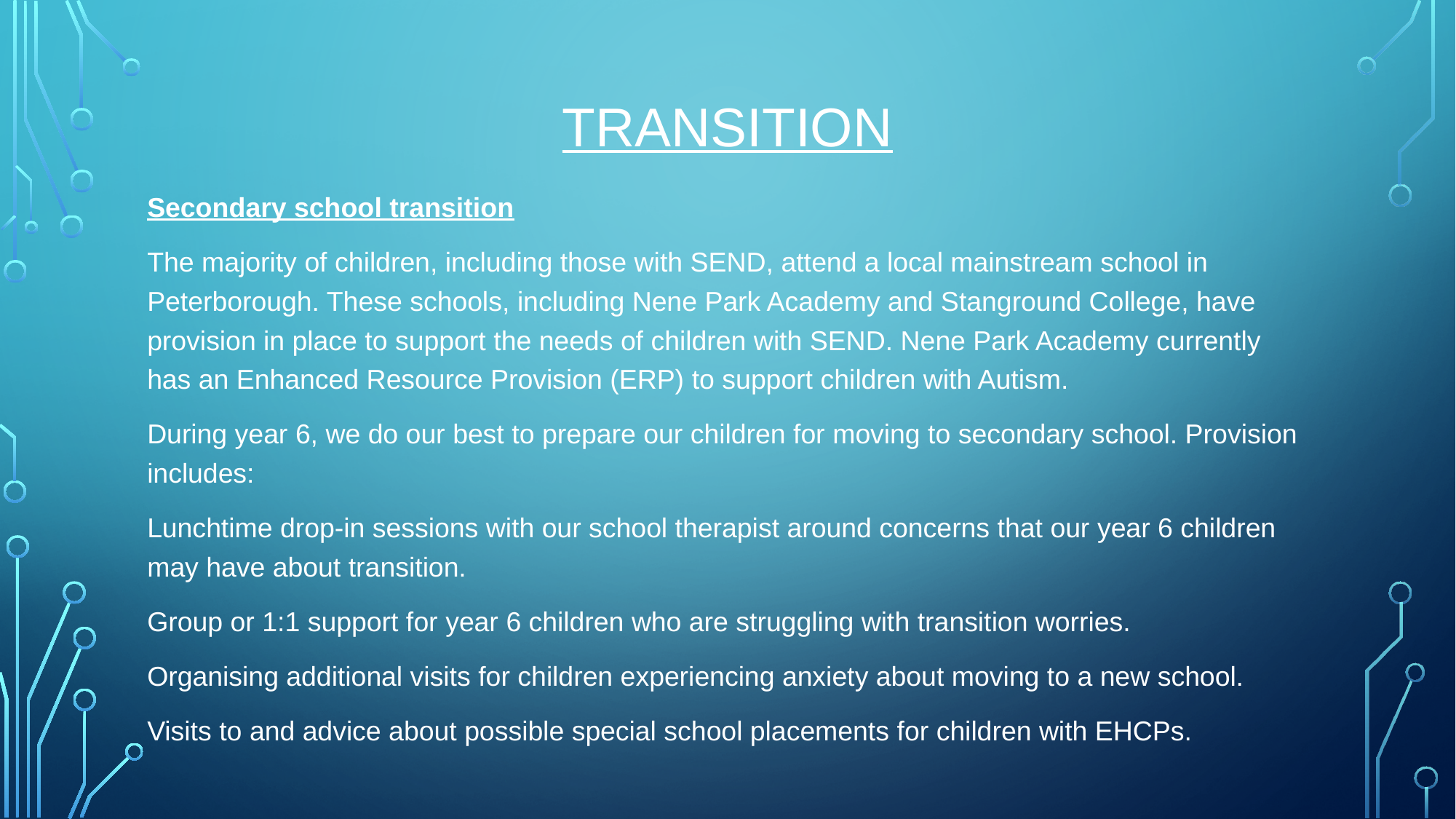

# Transition
Secondary school transition
The majority of children, including those with SEND, attend a local mainstream school in Peterborough. These schools, including Nene Park Academy and Stanground College, have provision in place to support the needs of children with SEND. Nene Park Academy currently has an Enhanced Resource Provision (ERP) to support children with Autism.
During year 6, we do our best to prepare our children for moving to secondary school. Provision includes:
Lunchtime drop-in sessions with our school therapist around concerns that our year 6 children may have about transition.
Group or 1:1 support for year 6 children who are struggling with transition worries.
Organising additional visits for children experiencing anxiety about moving to a new school.
Visits to and advice about possible special school placements for children with EHCPs.